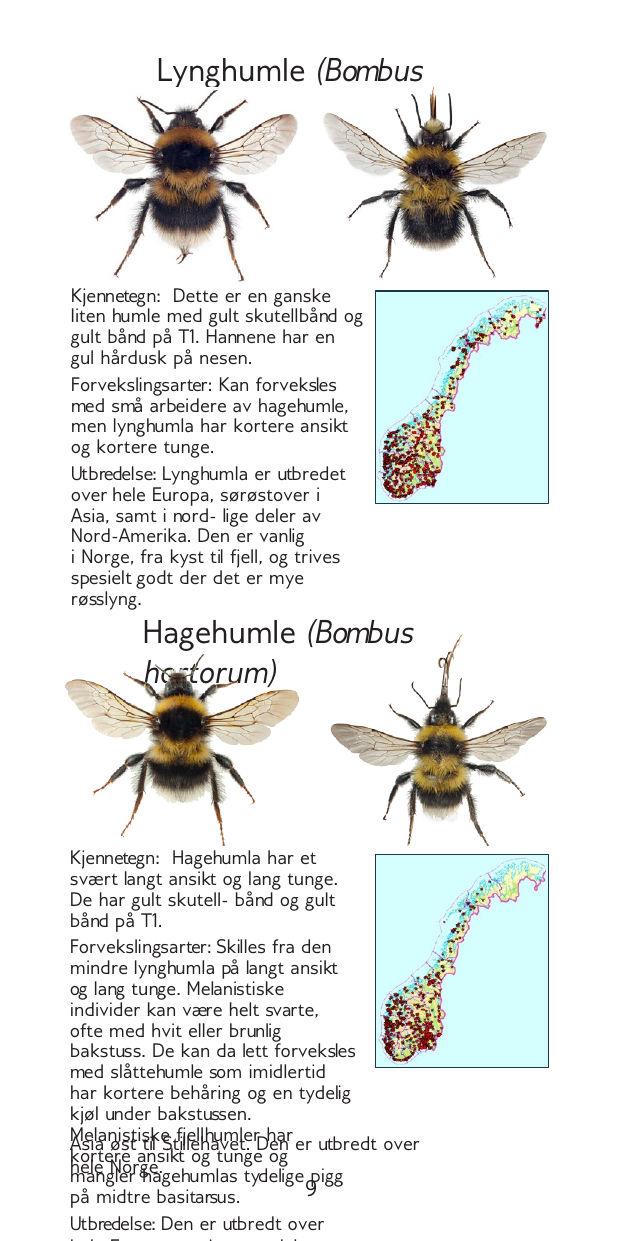

Lynghumle (Bombus jonellus)

Kjennetegn:  Dette er en ganske liten humle med gult skutellbånd og gult bånd på T1. Hannene har en gul hårdusk på nesen.
Forvekslingsarter: Kan forveksles med små arbeidere av hagehumle, men lynghumla har kortere ansikt og kortere tunge.
Utbredelse: Lynghumla er utbredet over hele Europa, sørøstover i Asia, samt i nord- lige deler av Nord-Amerika. Den er vanlig
i Norge, fra kyst til fjell, og trives spesielt godt der det er mye røsslyng.

Hagehumle (Bombus hortorum)

Kjennetegn:  Hagehumla har et svært langt ansikt og lang tunge. De har gult skutell- bånd og gult bånd på T1.
Forvekslingsarter: Skilles fra den mindre lynghumla på langt ansikt og lang tunge. Melanistiske individer kan være helt svarte, ofte med hvit eller brunlig bakstuss. De kan da lett forveksles med slåttehumle som imidlertid har kortere behåring og en tydelig kjøl under bakstussen. Melanistiske fjellhumler har kortere ansikt og tunge og
mangler hagehumlas tydelige pigg på midtre basitarsus.
Utbredelse: Den er utbredt over hele Europa og gjennom deler av

9
Asia øst til Stillehavet. Den er utbredt over hele Norge.